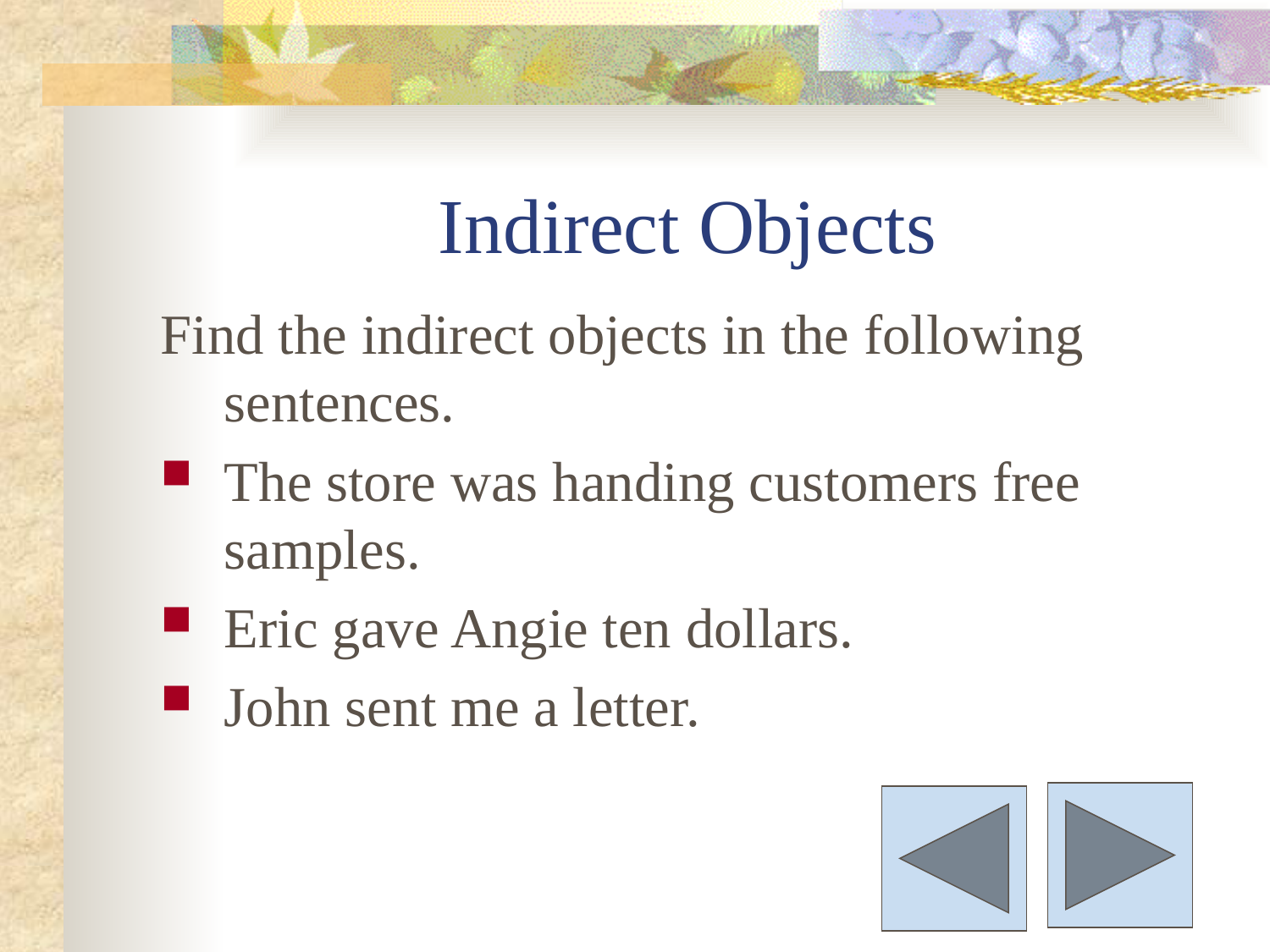

# Indirect Objects
Find the indirect objects in the following sentences.
The store was handing customers free samples.
Eric gave Angie ten dollars.
John sent me a letter.